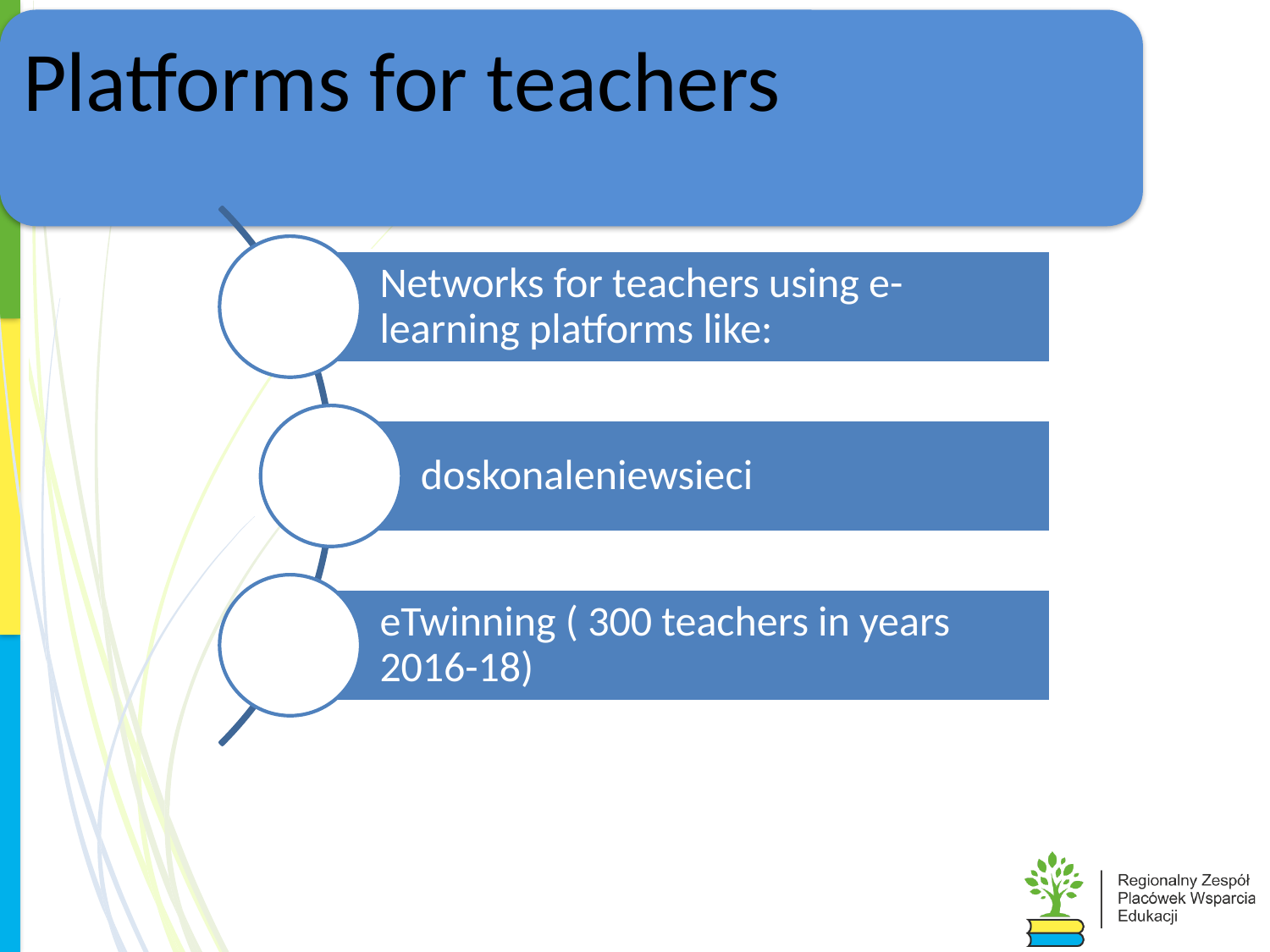

Platforms for teachers
Networks for teachers using e-learning platforms like:
doskonaleniewsieci
eTwinning ( 300 teachers in years 2016-18)